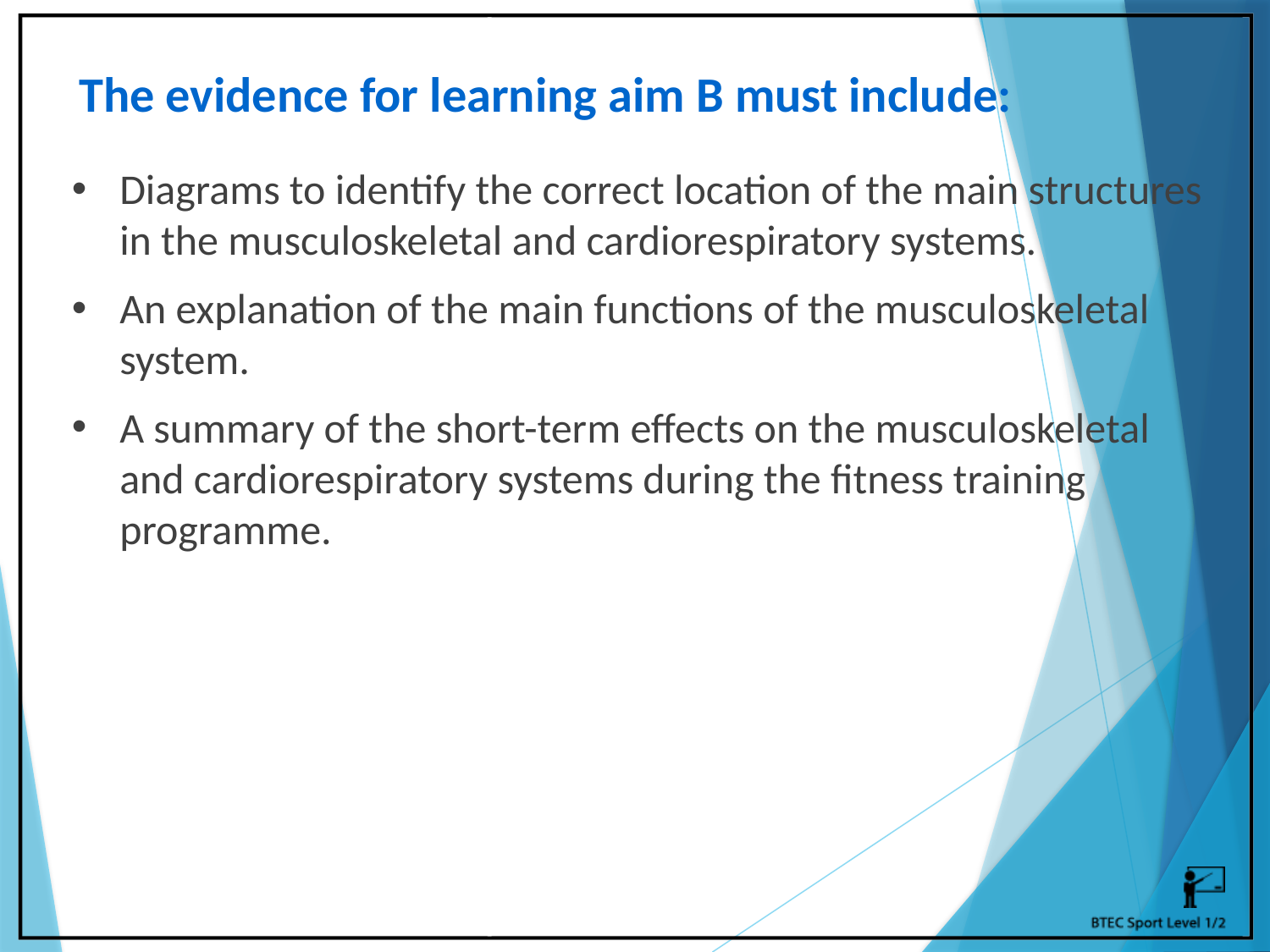

The evidence for learning aim B must include:
Diagrams to identify the correct location of the main structures in the musculoskeletal and cardiorespiratory systems.
An explanation of the main functions of the musculoskeletal system.
A summary of the short-term effects on the musculoskeletal and cardiorespiratory systems during the fitness training programme.